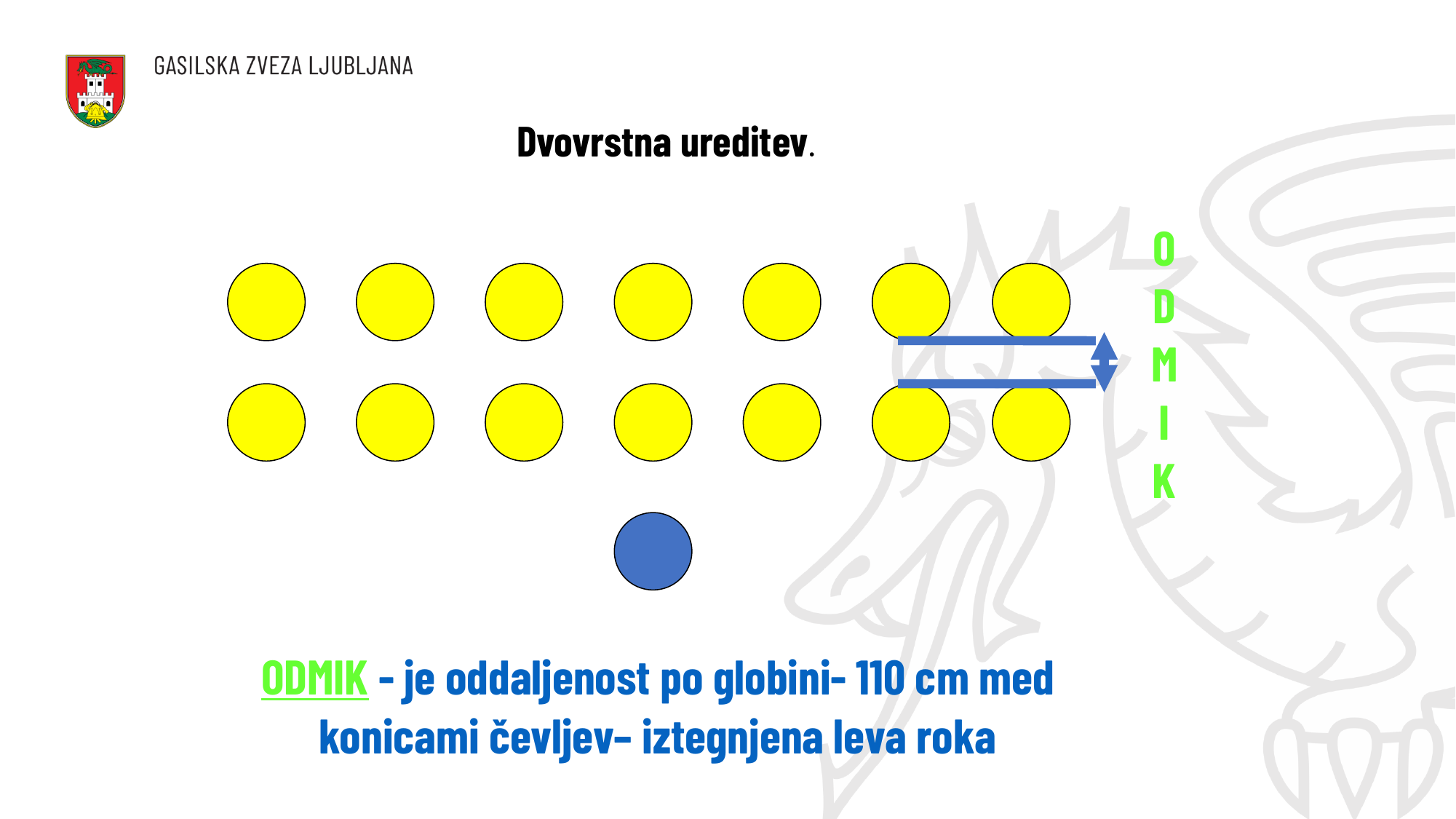

Dvovrstna ureditev.
O
DM
I
K

ODMIK - je oddaljenost po globini- 110 cm med konicami čevljev– iztegnjena leva roka